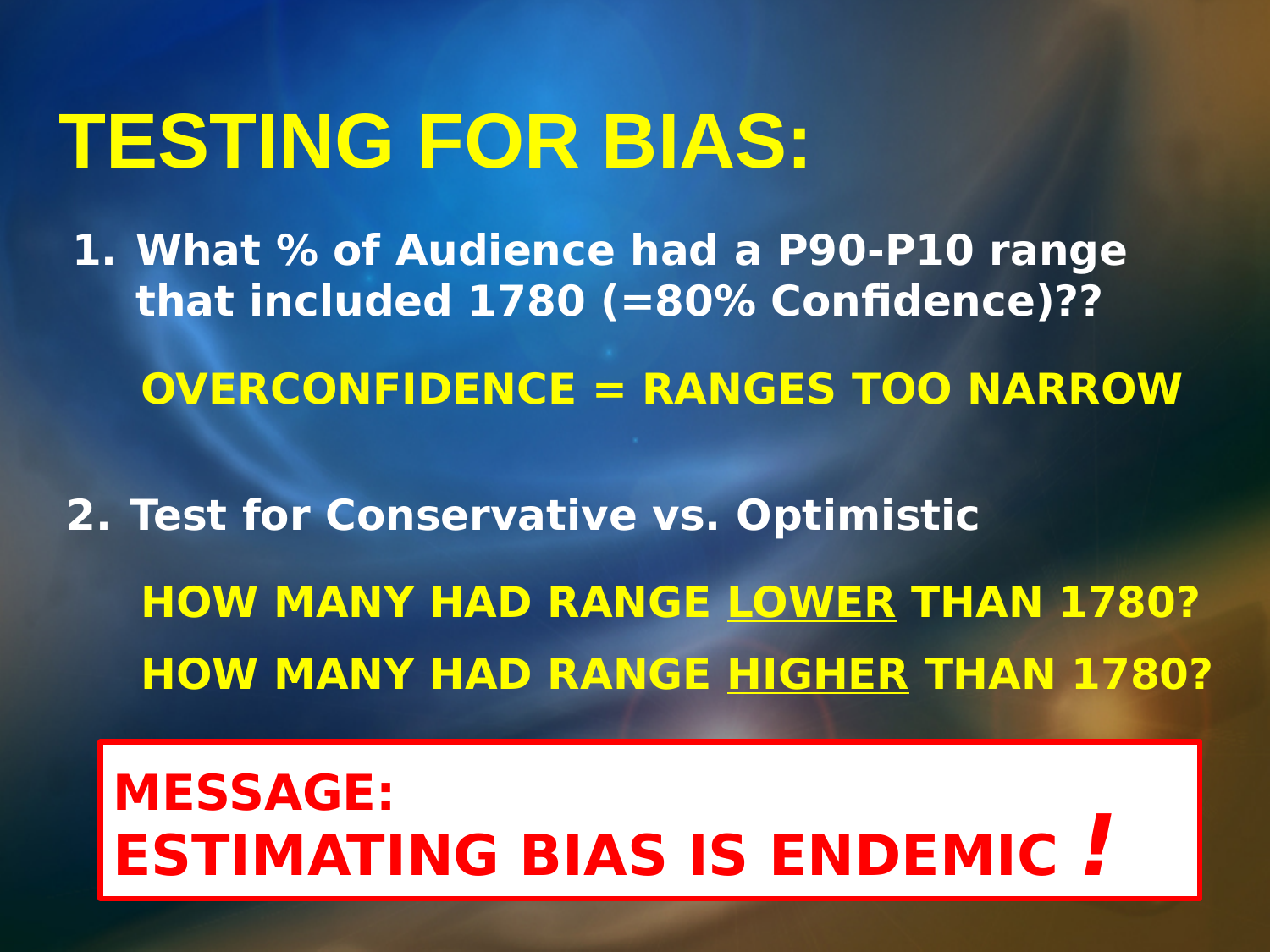

TESTING FOR BIAS:
What % of Audience had a P90-P10 range that included 1780 (=80% Confidence)??

OVERCONFIDENCE = RANGES TOO NARROW
Test for Conservative vs. Optimistic
How many had range lower than 1780?
How many had range higher than 1780?
MESSAGE:
ESTIMATING BIAS IS ENDEMIC !